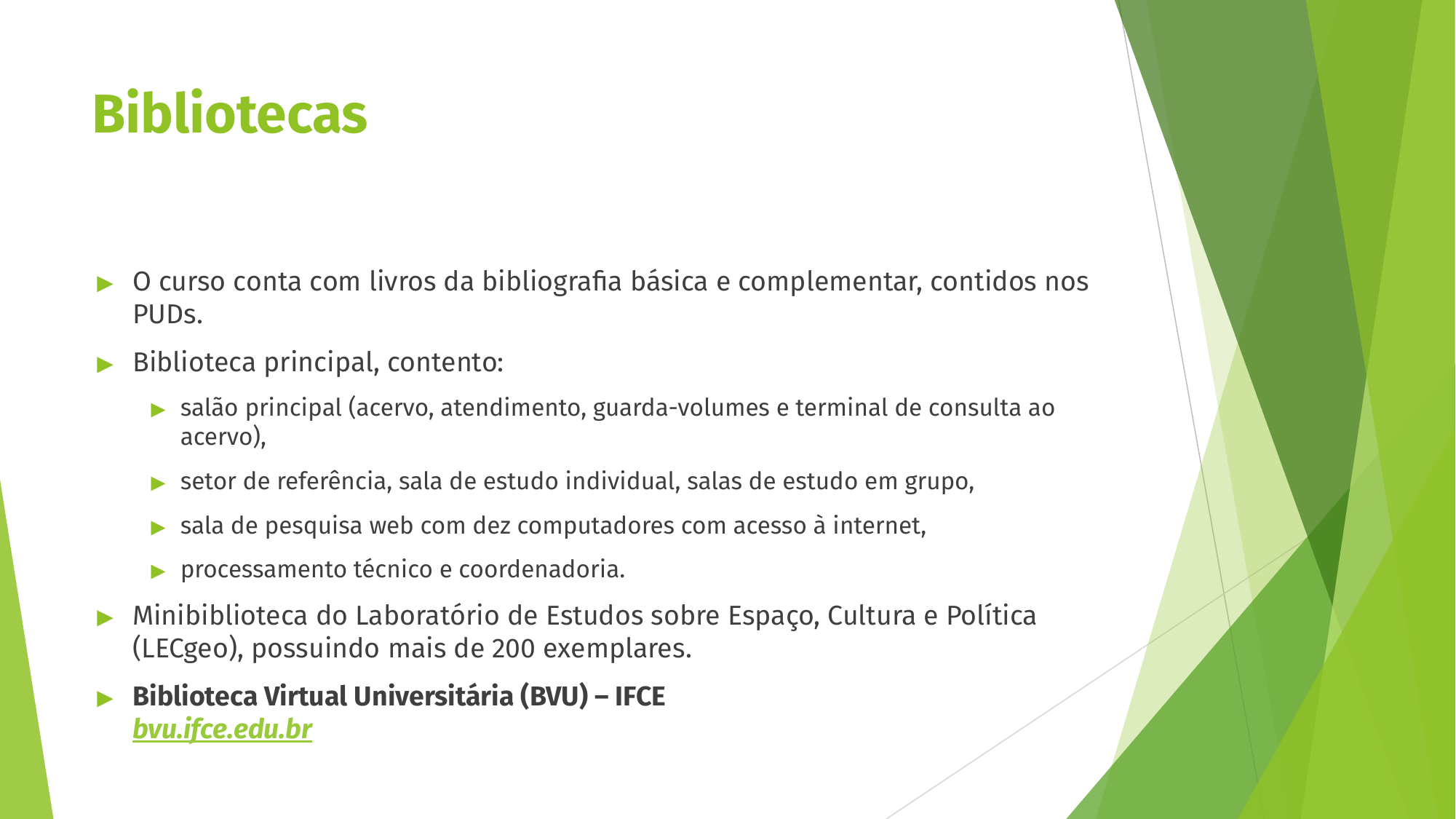

# Bibliotecas
O curso conta com livros da bibliografia básica e complementar, contidos nos PUDs.
Biblioteca principal, contento:
salão principal (acervo, atendimento, guarda-volumes e terminal de consulta ao acervo),
setor de referência, sala de estudo individual, salas de estudo em grupo,
sala de pesquisa web com dez computadores com acesso à internet,
processamento técnico e coordenadoria.
Minibiblioteca do Laboratório de Estudos sobre Espaço, Cultura e Política (LECgeo), possuindo mais de 200 exemplares.
Biblioteca Virtual Universitária (BVU) – IFCE
bvu.ifce.edu.br